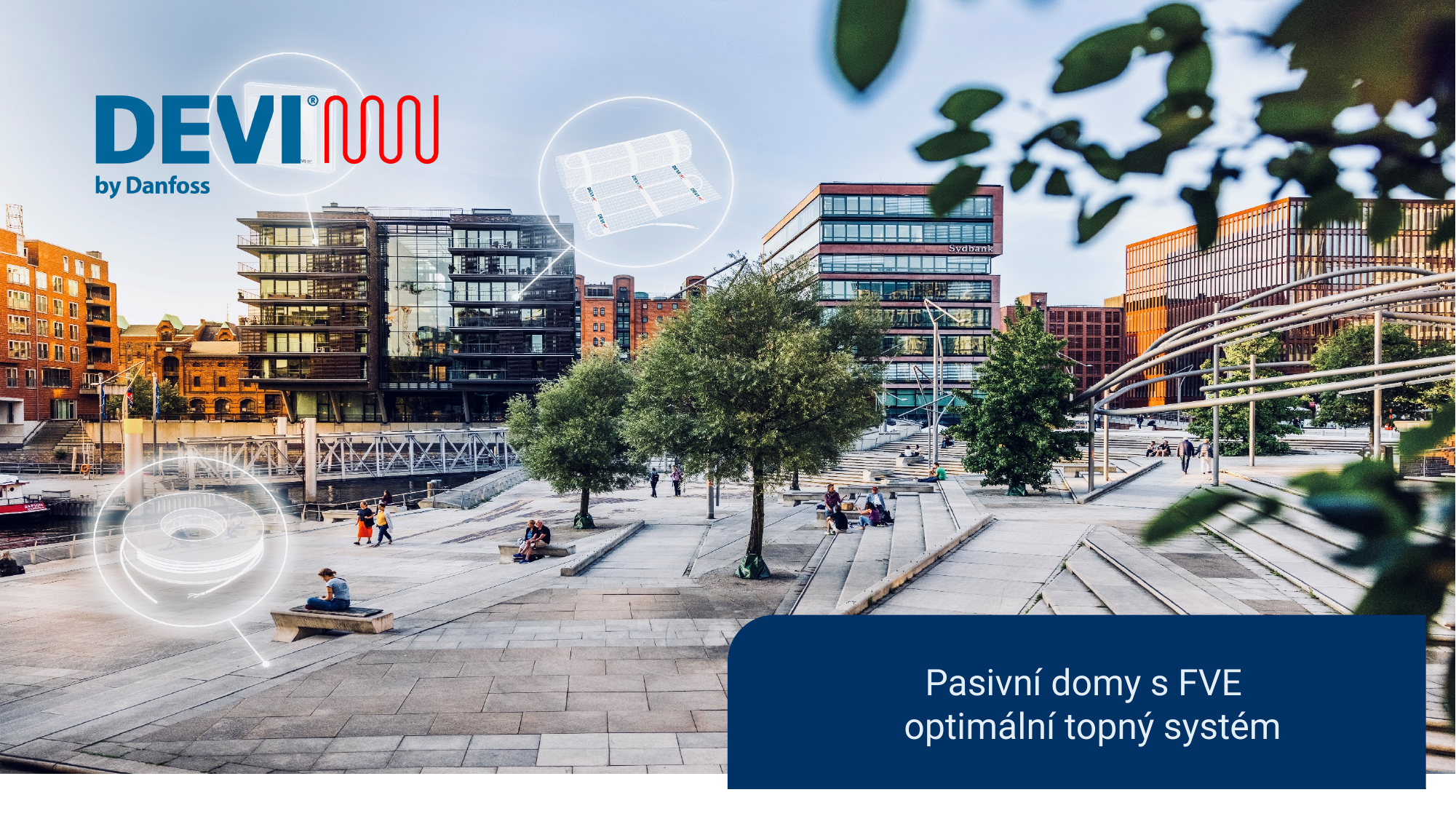

# Pasivní domy s FVE optimální topný systém